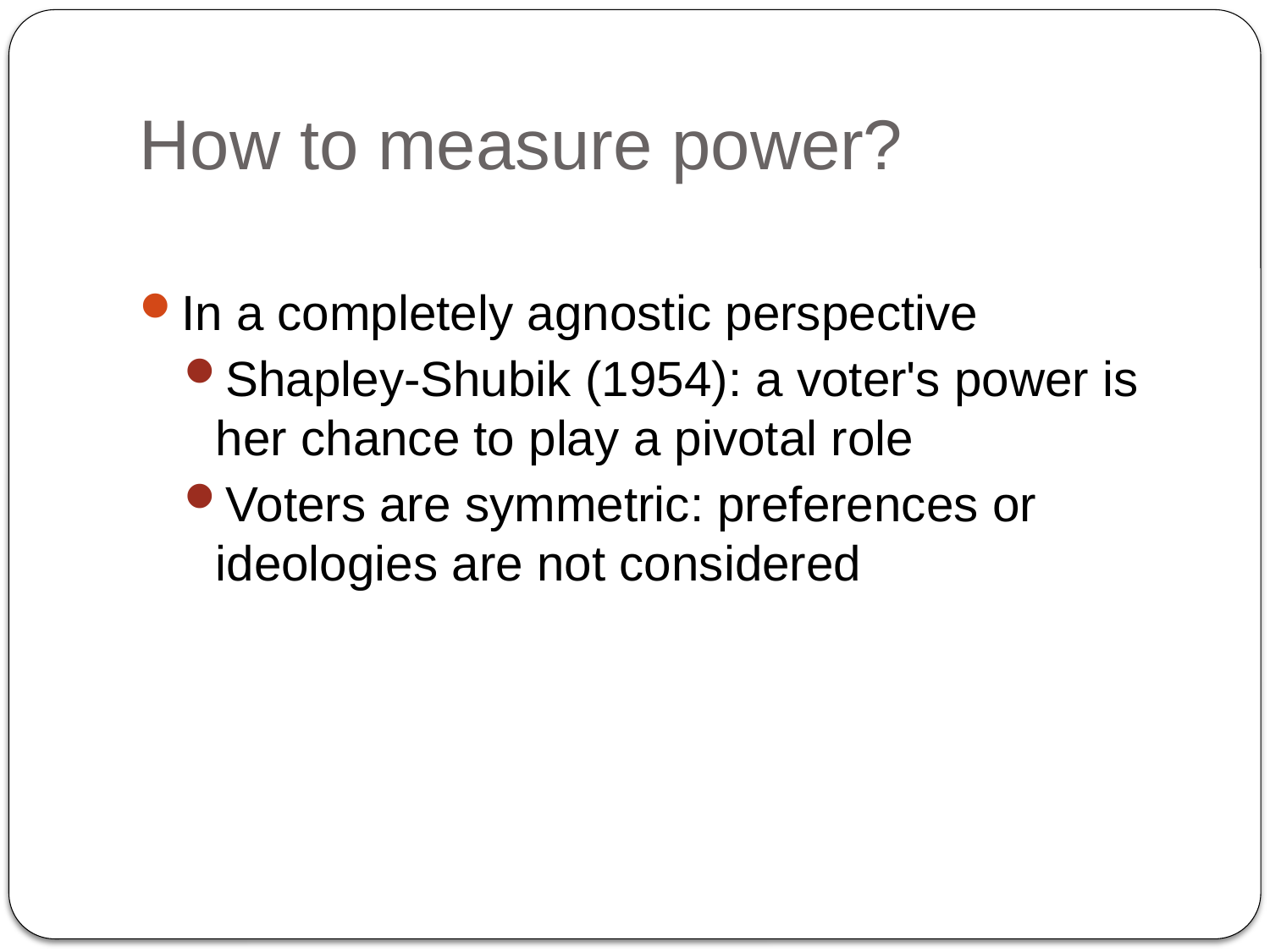

# How to measure power?
In a completely agnostic perspective
Shapley-Shubik (1954): a voter's power is her chance to play a pivotal role
Voters are symmetric: preferences or ideologies are not considered